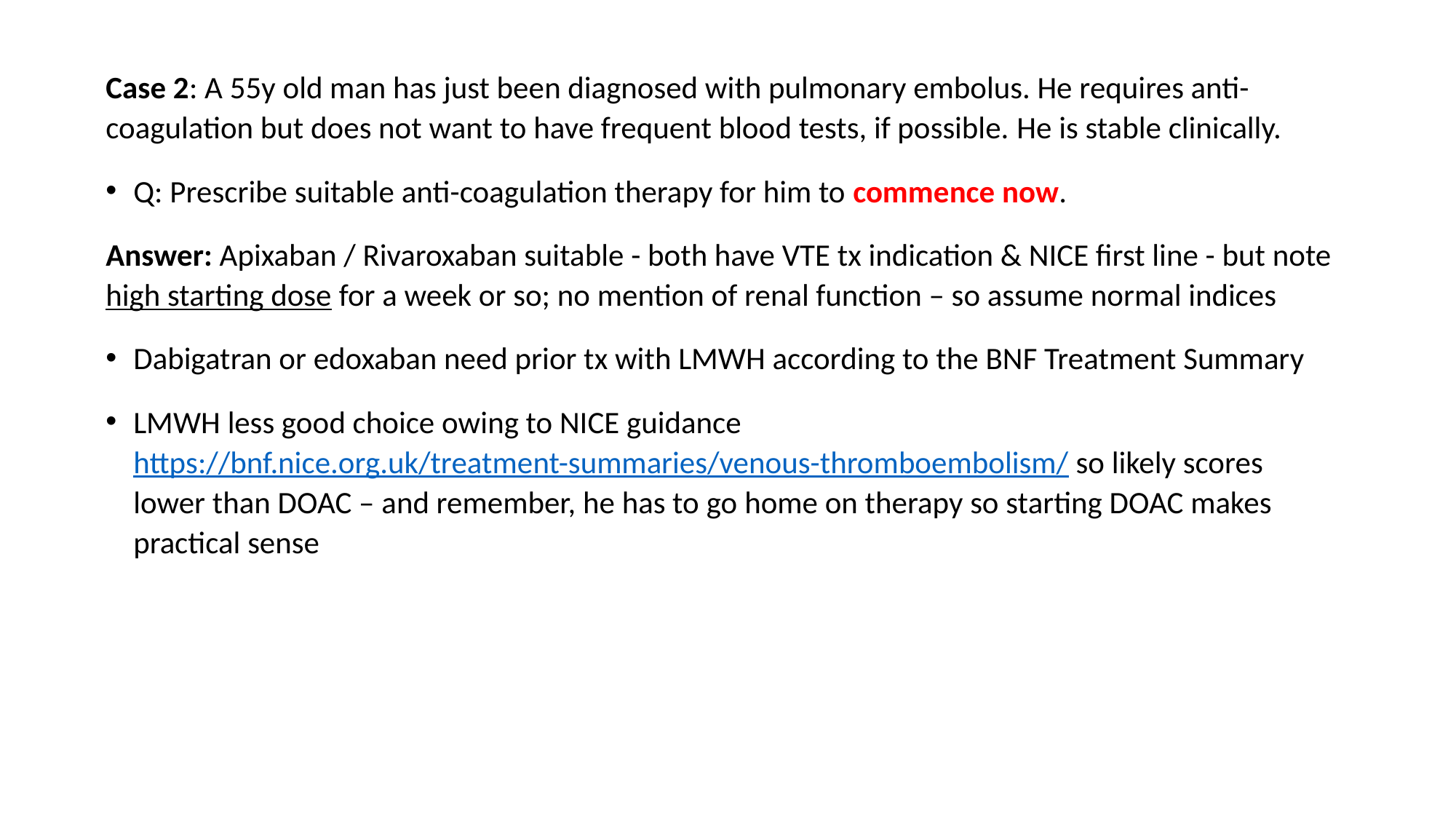

Case 2: A 55y old man has just been diagnosed with pulmonary embolus. He requires anti-coagulation but does not want to have frequent blood tests, if possible. He is stable clinically.
Q: Prescribe suitable anti-coagulation therapy for him to commence now.
Answer: Apixaban / Rivaroxaban suitable - both have VTE tx indication & NICE first line - but note high starting dose for a week or so; no mention of renal function – so assume normal indices
Dabigatran or edoxaban need prior tx with LMWH according to the BNF Treatment Summary
LMWH less good choice owing to NICE guidance https://bnf.nice.org.uk/treatment-summaries/venous-thromboembolism/ so likely scores lower than DOAC – and remember, he has to go home on therapy so starting DOAC makes practical sense